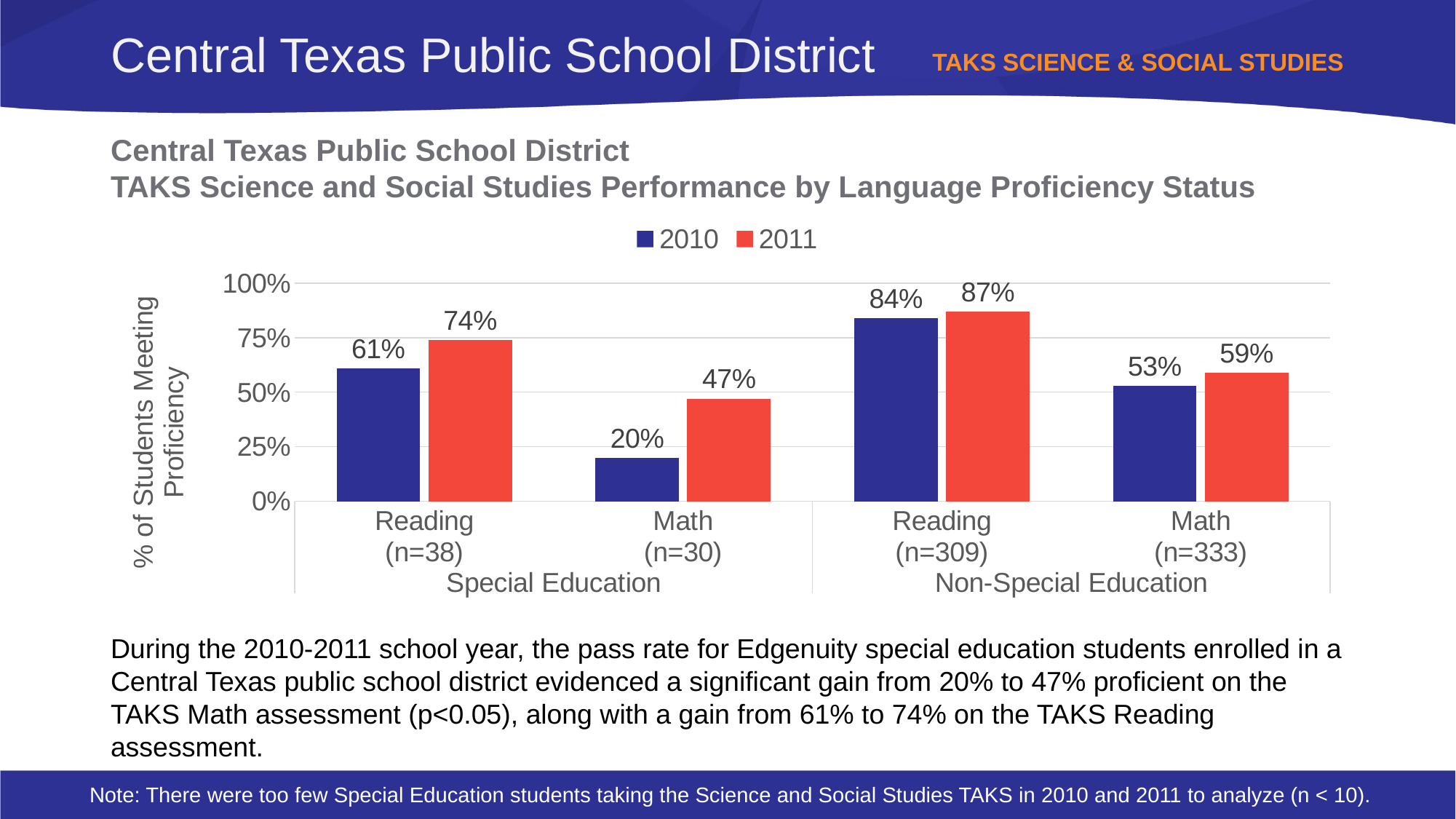

# Central Texas Public School District
TAKS Science & Social Studies
Central Texas Public School District
TAKS Science and Social Studies Performance by Language Proficiency Status

### Chart

| Category | 2010 | 2011 |
|---|---|---|
| Reading
(n=38) | 0.61 | 0.74 |
| Math
(n=30) | 0.2 | 0.47 |
| Reading
(n=309) | 0.84 | 0.87 |
| Math
(n=333) | 0.53 | 0.59 |
During the 2010-2011 school year, the pass rate for Edgenuity special education students enrolled in a Central Texas public school district evidenced a significant gain from 20% to 47% proficient on the TAKS Math assessment (p<0.05), along with a gain from 61% to 74% on the TAKS Reading assessment.
Note: There were too few Special Education students taking the Science and Social Studies TAKS in 2010 and 2011 to analyze (n < 10).